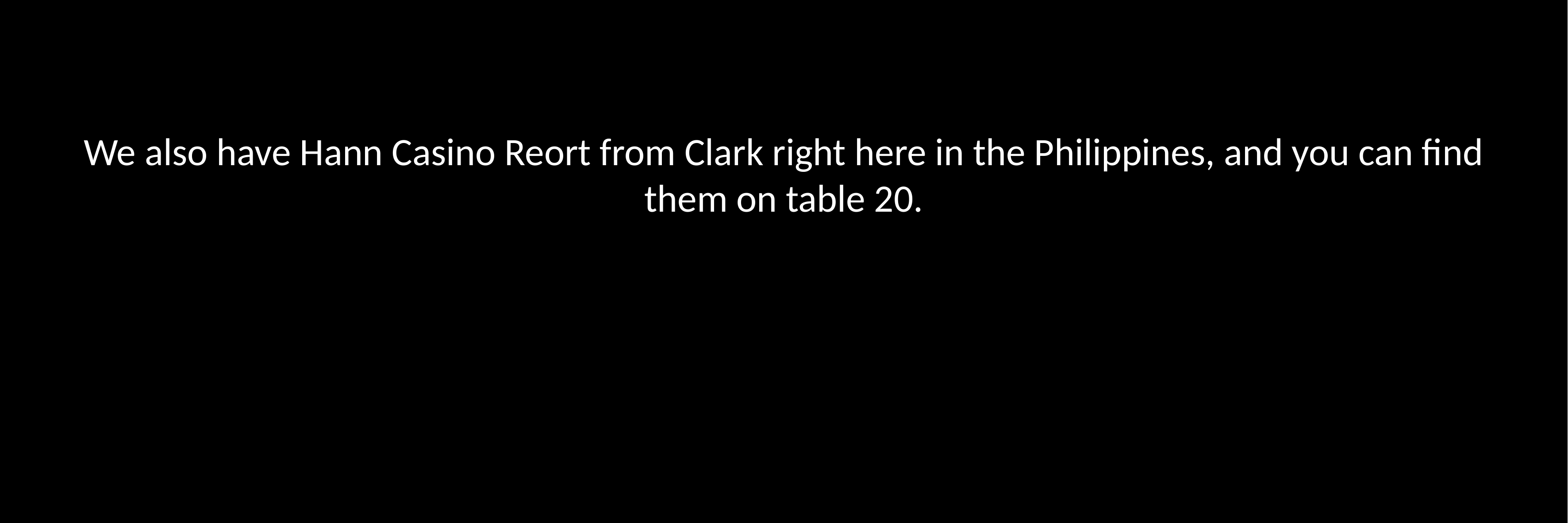

We also have Hann Casino Reort from Clark right here in the Philippines, and you can find them on table 20.